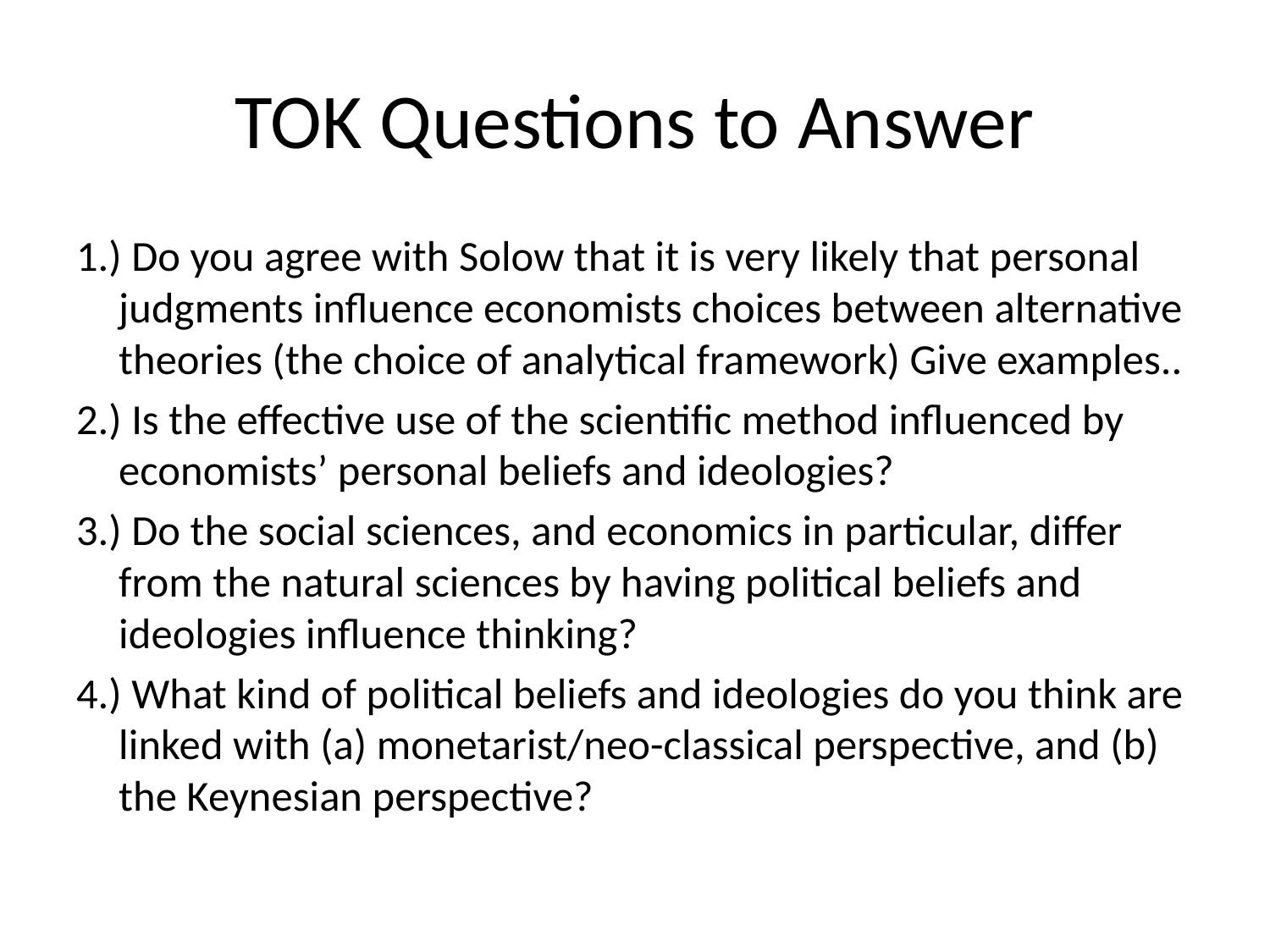

# TOK Questions to Answer
1.) Do you agree with Solow that it is very likely that personal judgments influence economists choices between alternative theories (the choice of analytical framework) Give examples..
2.) Is the effective use of the scientific method influenced by economists’ personal beliefs and ideologies?
3.) Do the social sciences, and economics in particular, differ from the natural sciences by having political beliefs and ideologies influence thinking?
4.) What kind of political beliefs and ideologies do you think are linked with (a) monetarist/neo-classical perspective, and (b) the Keynesian perspective?